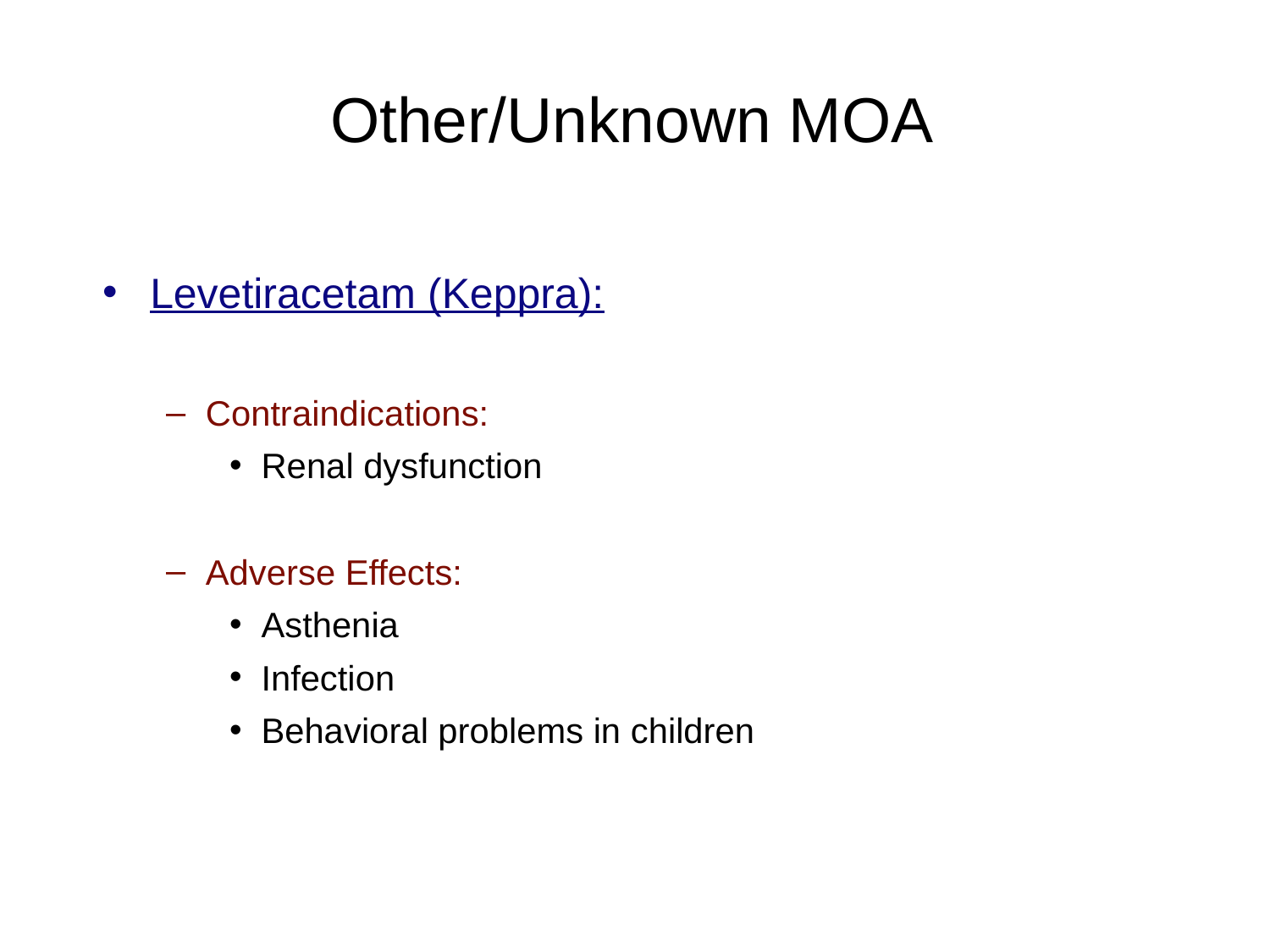

# Other/Unknown MOA
Levetiracetam (Keppra):

Contraindications:
Renal dysfunction

Adverse Effects:
Asthenia
Infection
Behavioral problems in children